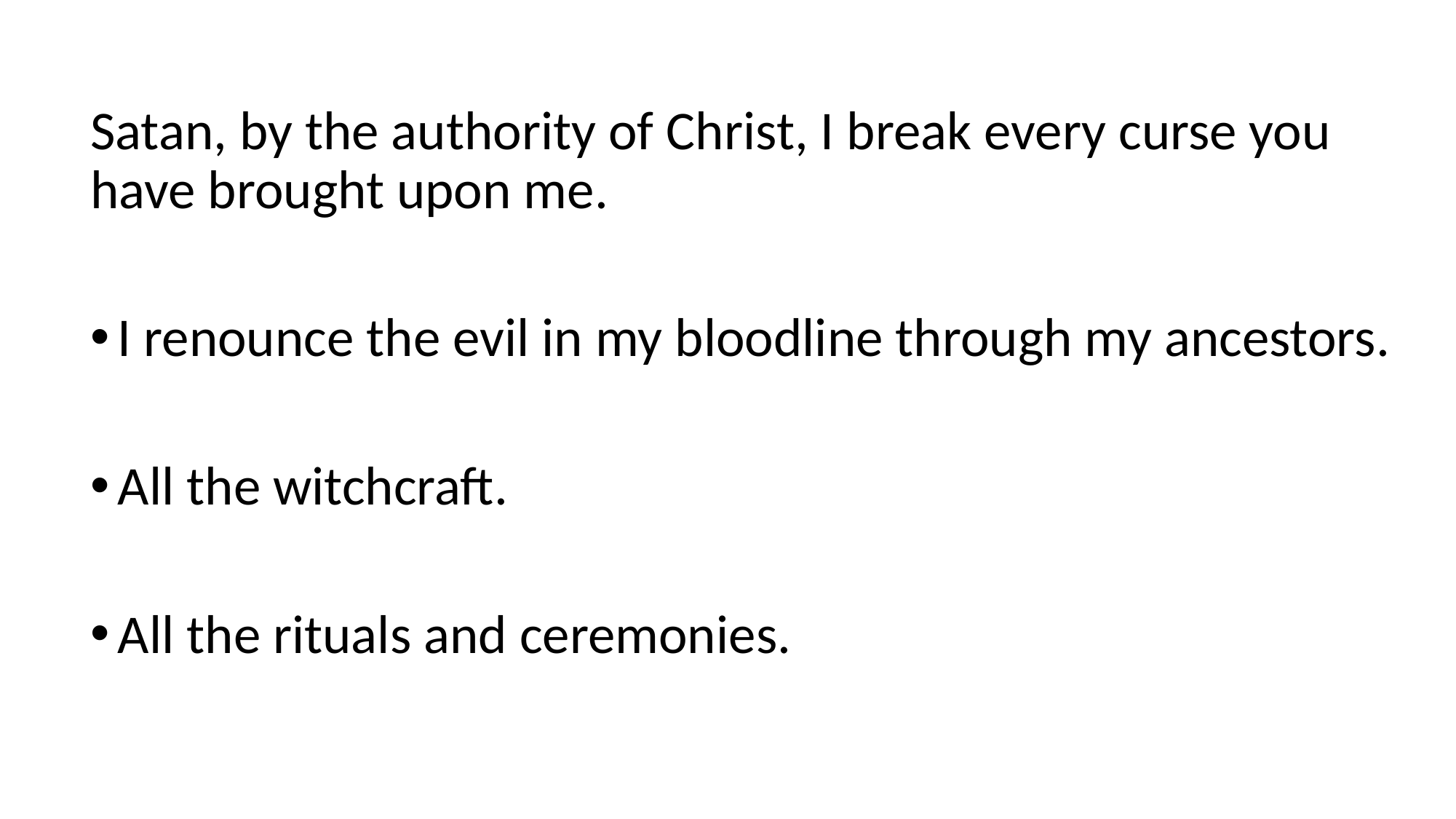

Satan, by the authority of Christ, I break every curse you have brought upon me.

I renounce the evil in my bloodline through my ancestors.

All the witchcraft.

All the rituals and ceremonies.